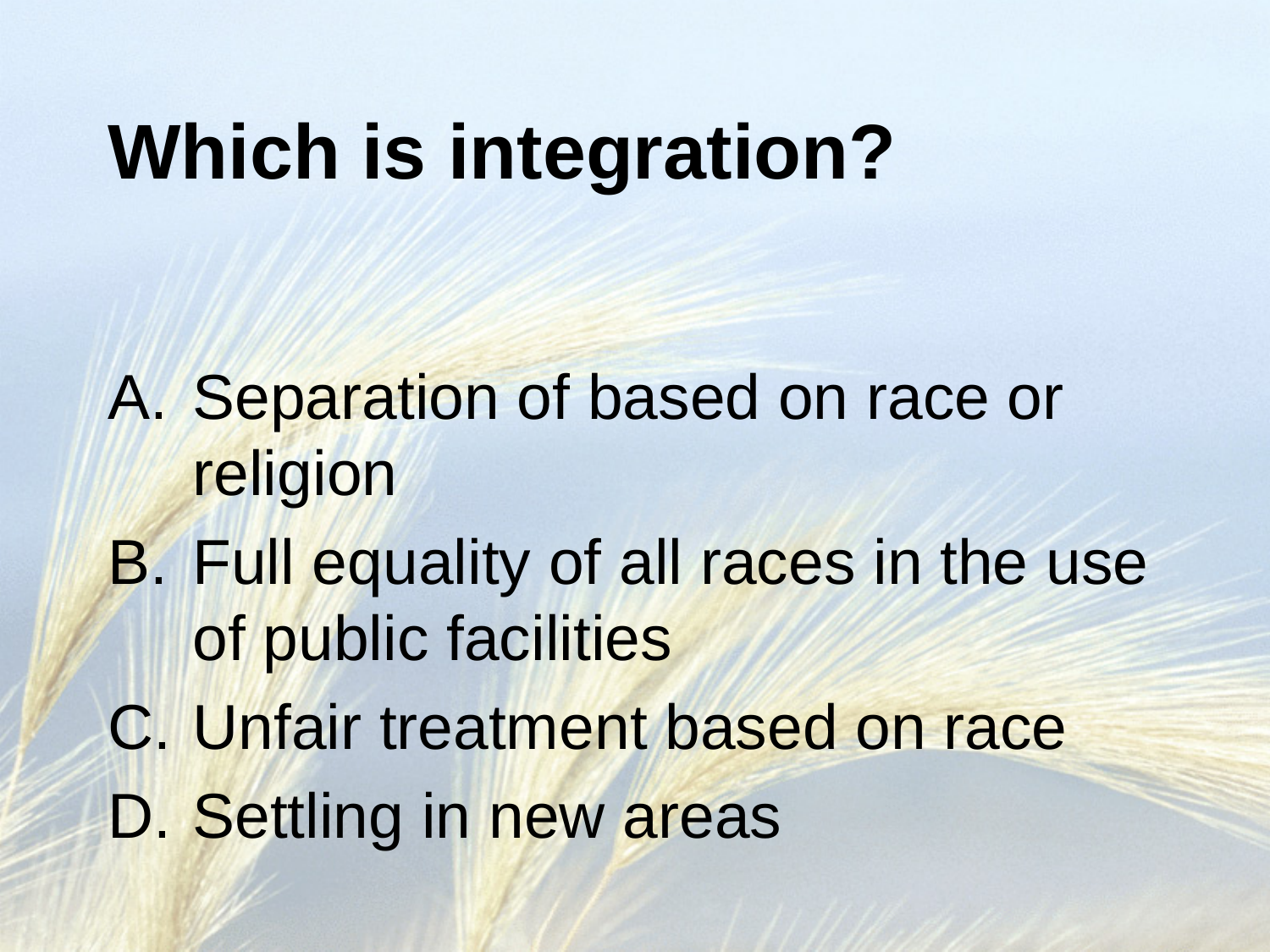

# Which is integration?
Separation of based on race or religion
Full equality of all races in the use of public facilities
Unfair treatment based on race
Settling in new areas